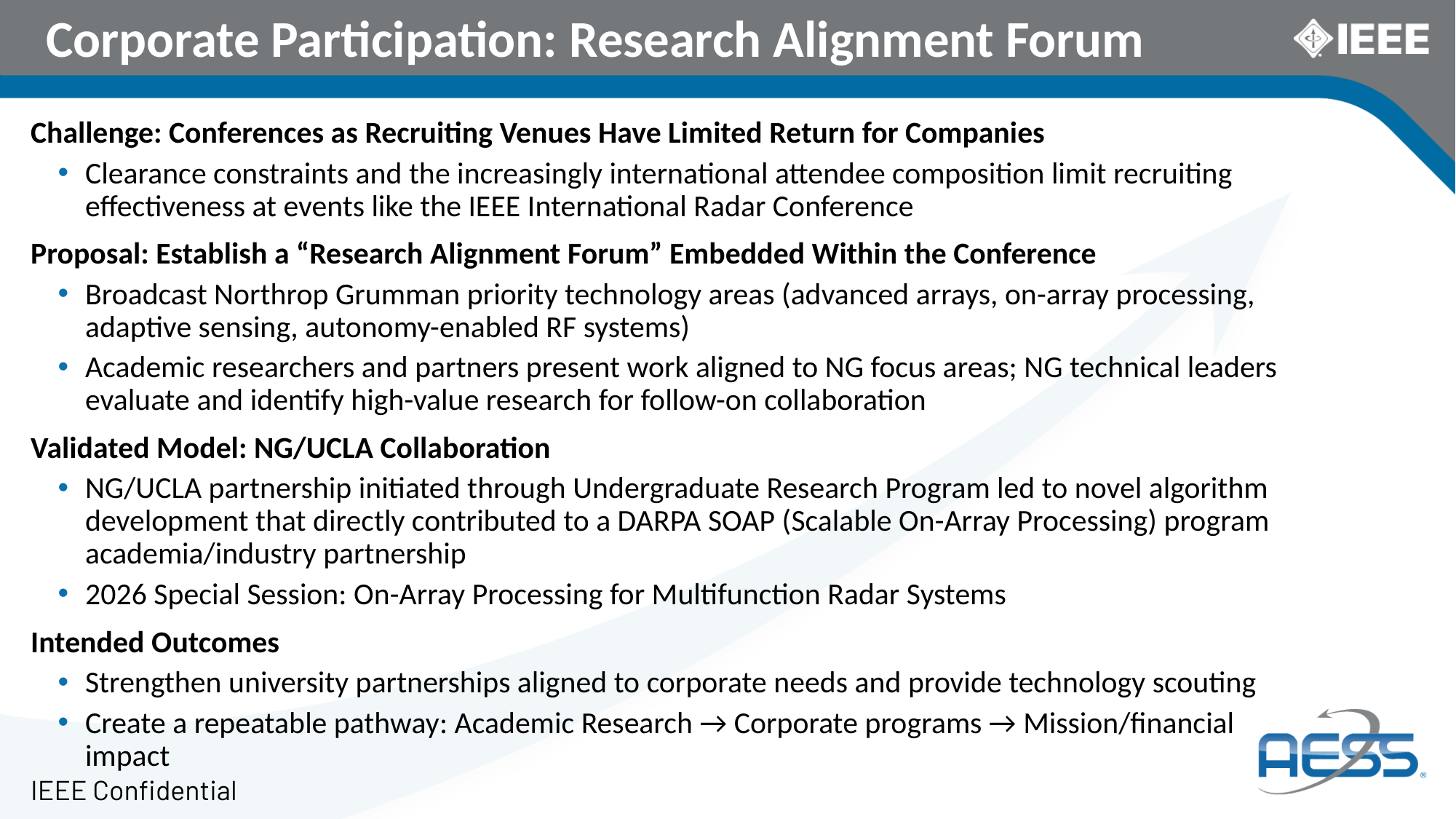

# Corporate Participation: Research Alignment Forum
Challenge: Conferences as Recruiting Venues Have Limited Return for Companies
Clearance constraints and the increasingly international attendee composition limit recruiting effectiveness at events like the IEEE International Radar Conference
Proposal: Establish a “Research Alignment Forum” Embedded Within the Conference
Broadcast Northrop Grumman priority technology areas (advanced arrays, on-array processing, adaptive sensing, autonomy-enabled RF systems)
Academic researchers and partners present work aligned to NG focus areas; NG technical leaders evaluate and identify high-value research for follow-on collaboration
Validated Model: NG/UCLA Collaboration
NG/UCLA partnership initiated through Undergraduate Research Program led to novel algorithm development that directly contributed to a DARPA SOAP (Scalable On-Array Processing) program academia/industry partnership
2026 Special Session: On-Array Processing for Multifunction Radar Systems
Intended Outcomes
Strengthen university partnerships aligned to corporate needs and provide technology scouting
Create a repeatable pathway: Academic Research → Corporate programs → Mission/financial impact
IEEE Confidential